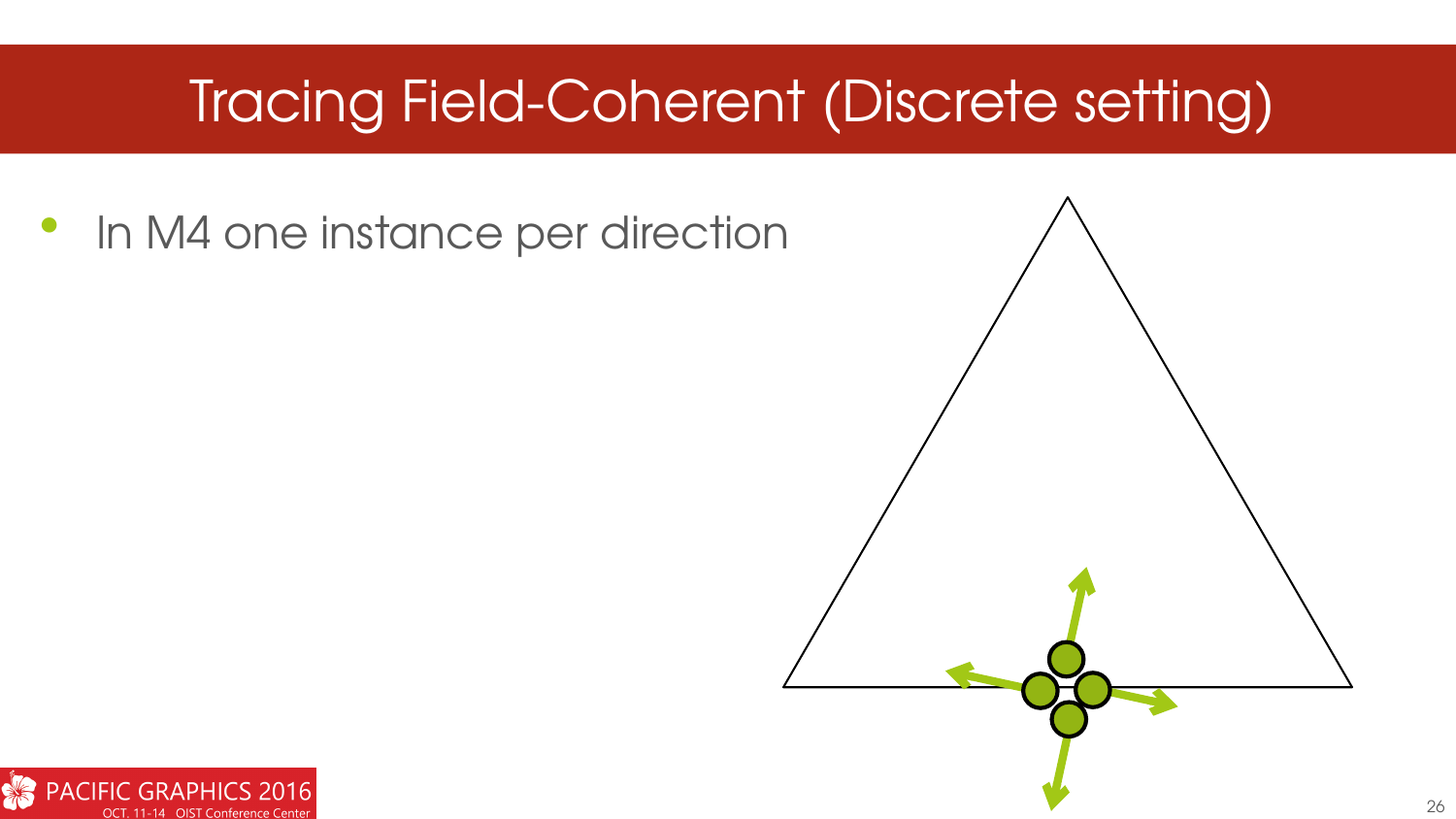

# Tracing Field-Coherent (Discrete setting)
In M4 one instance per direction

26